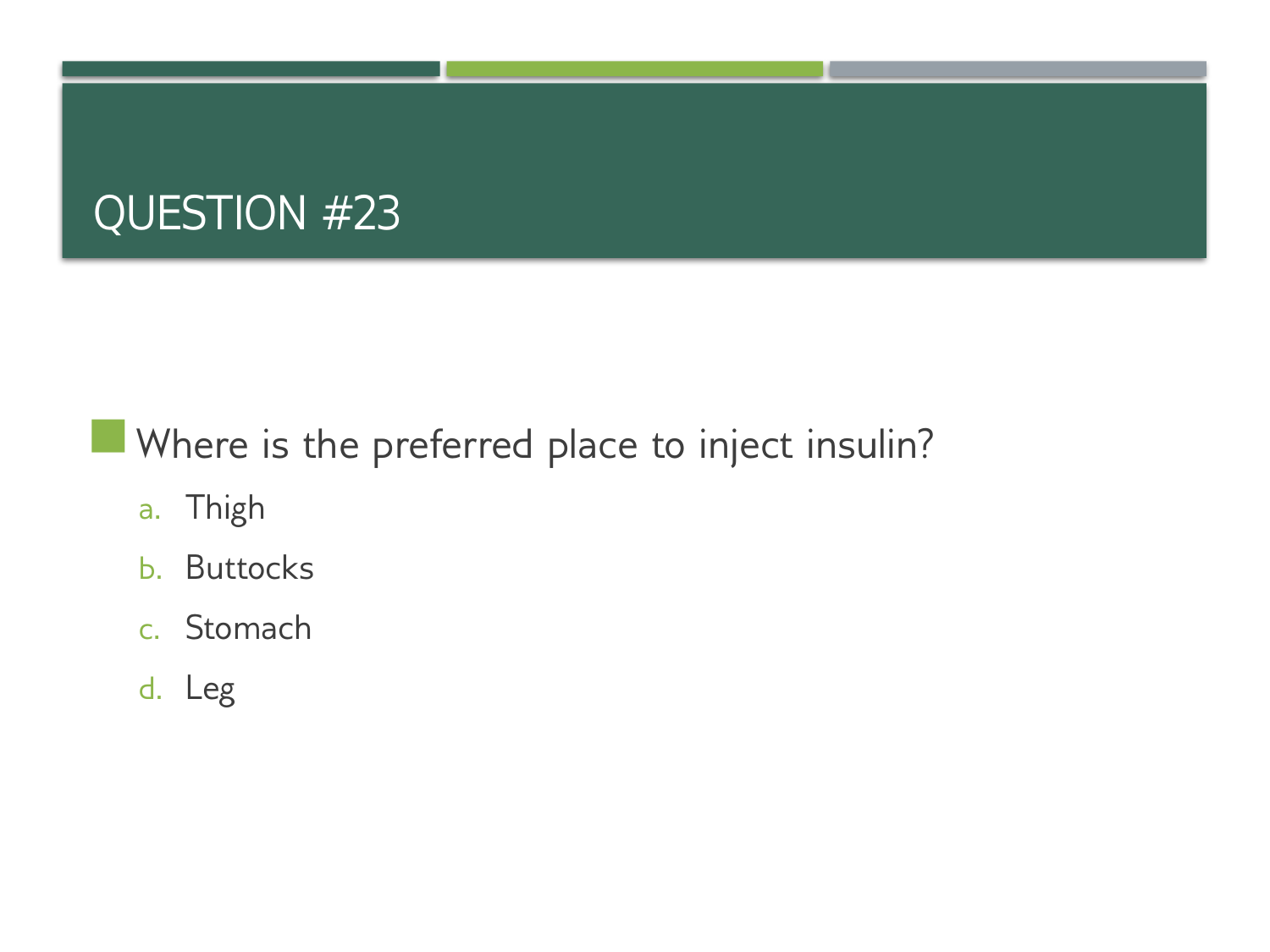

# QUESTION #23
Where is the preferred place to inject insulin?
Thigh
Buttocks
Stomach
Leg